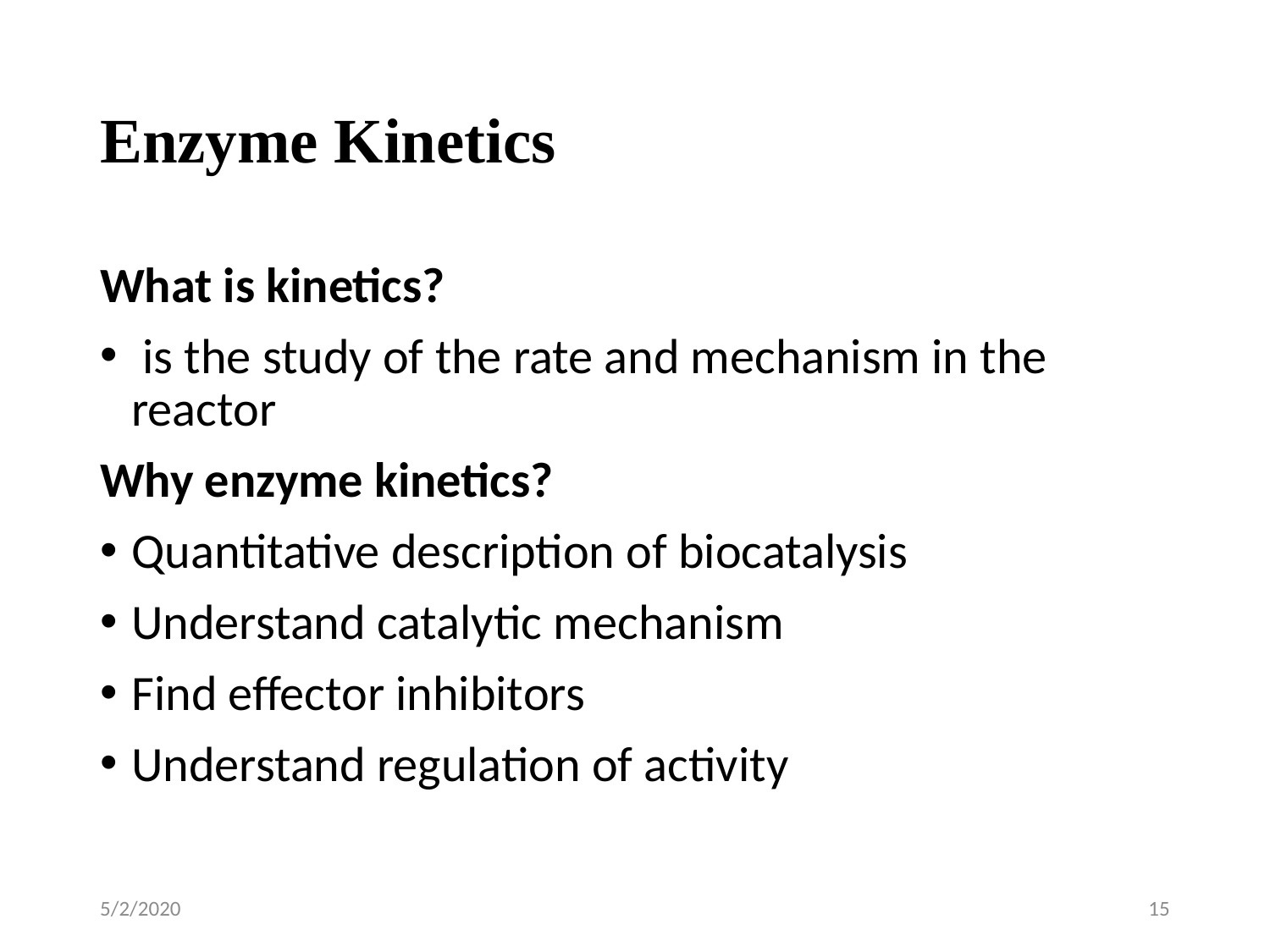

# Enzyme Kinetics
What is kinetics?
 is the study of the rate and mechanism in the reactor
Why enzyme kinetics?
Quantitative description of biocatalysis
Understand catalytic mechanism
Find effector inhibitors
Understand regulation of activity

5/2/2020
15